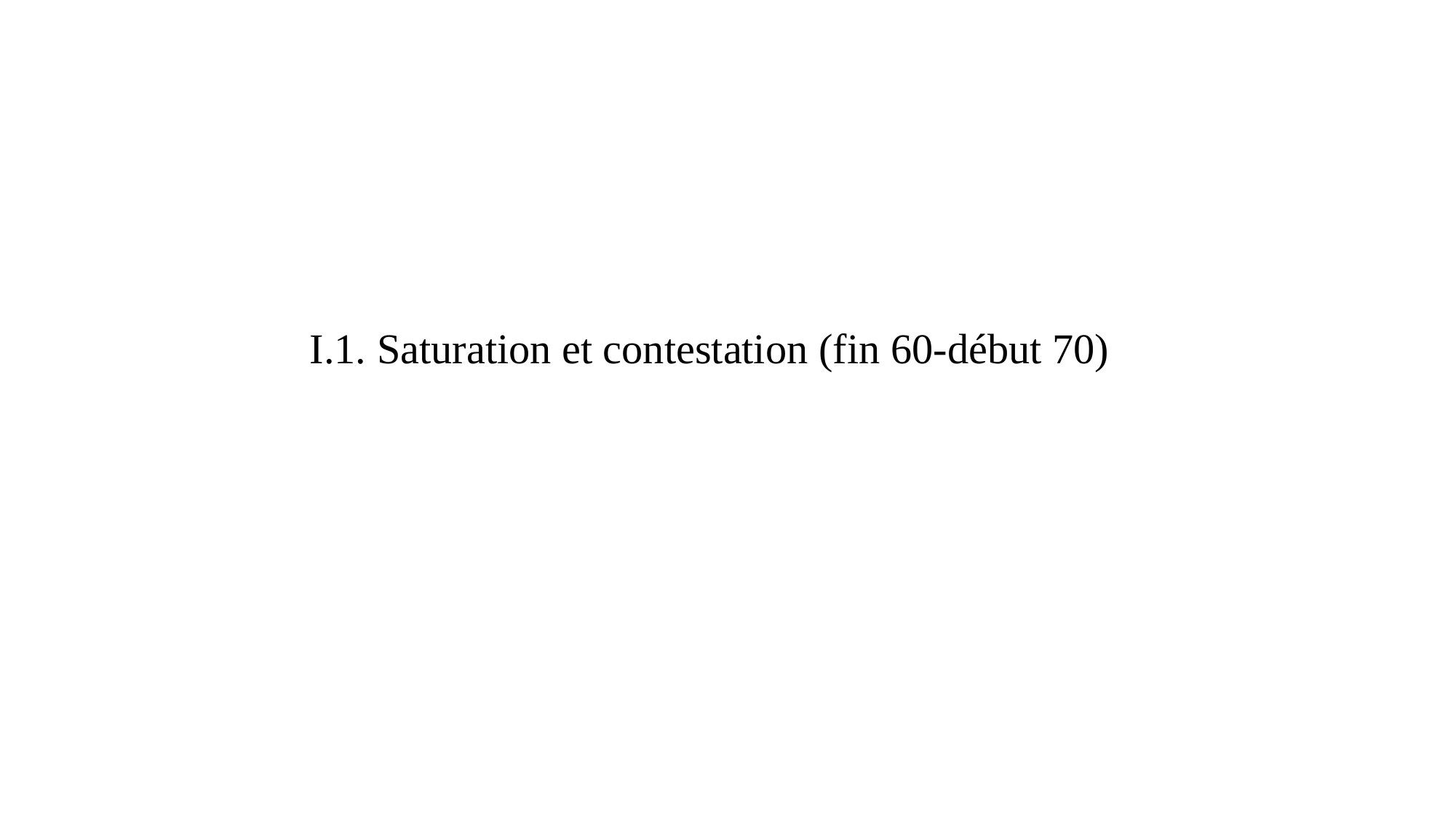

I.1. Saturation et contestation (fin 60-début 70)